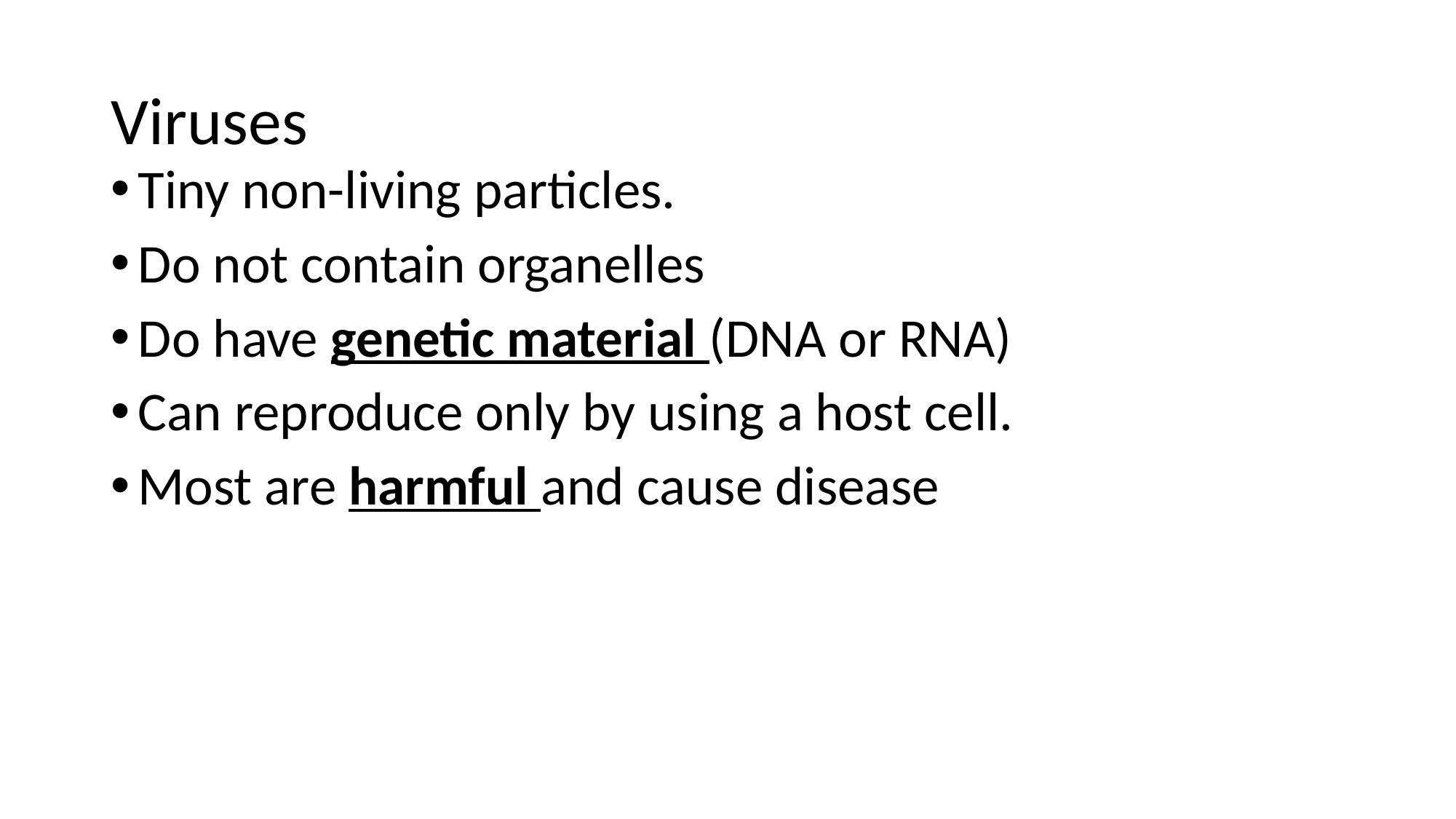

# Viruses
Tiny non-living particles.
Do not contain organelles
Do have genetic material (DNA or RNA)
Can reproduce only by using a host cell.
Most are harmful and cause disease